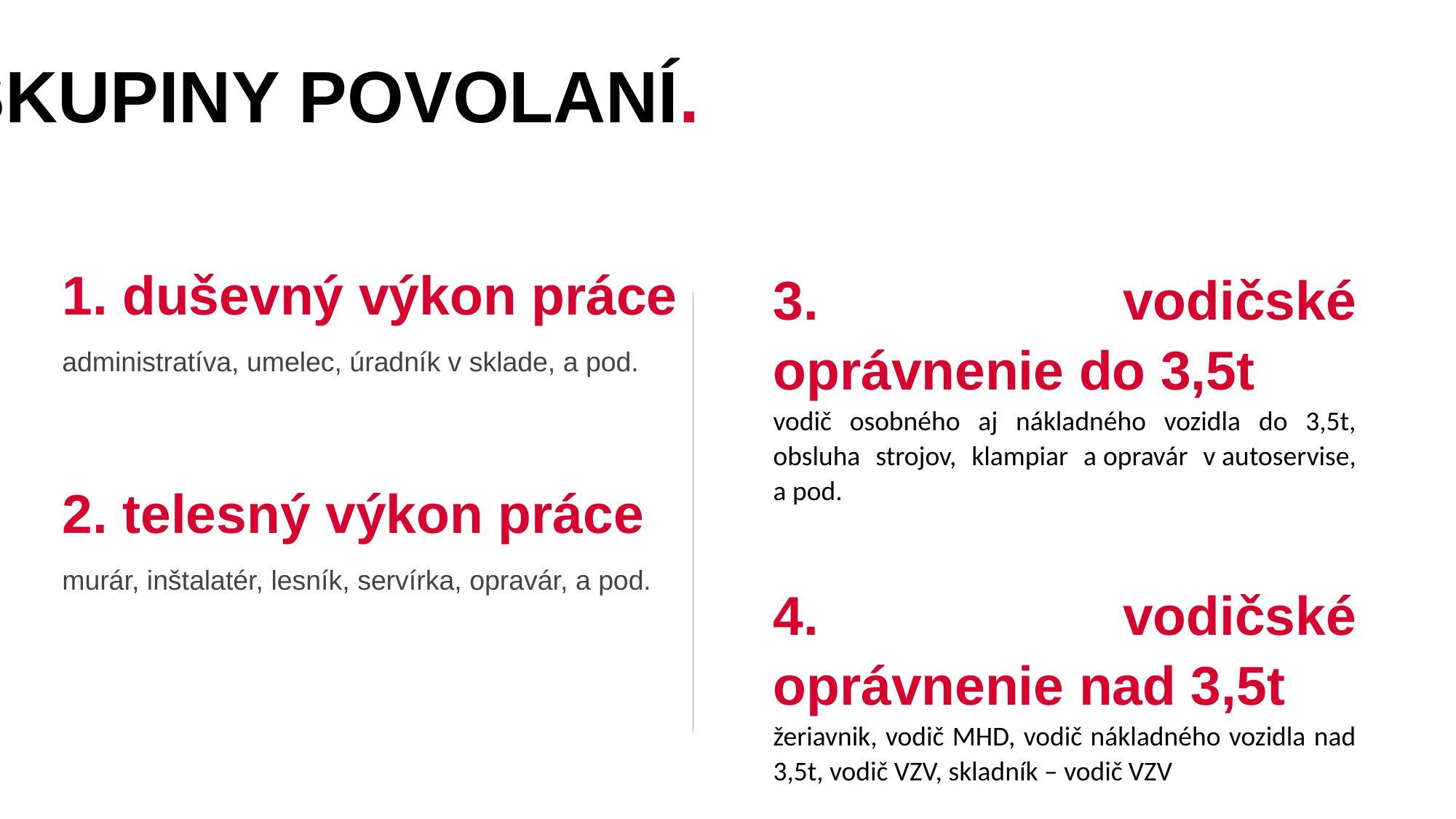

SKUPINY POVOLANÍ.
1. duševný výkon práce
administratíva, umelec, úradník v sklade, a pod.

2. telesný výkon práce
murár, inštalatér, lesník, servírka, opravár, a pod.

3. vodičské oprávnenie do 3,5t
vodič osobného aj nákladného vozidla do 3,5t, obsluha strojov, klampiar a opravár v autoservise, a pod.

4. vodičské oprávnenie nad 3,5t
žeriavnik, vodič MHD, vodič nákladného vozidla nad 3,5t, vodič VZV, skladník – vodič VZV